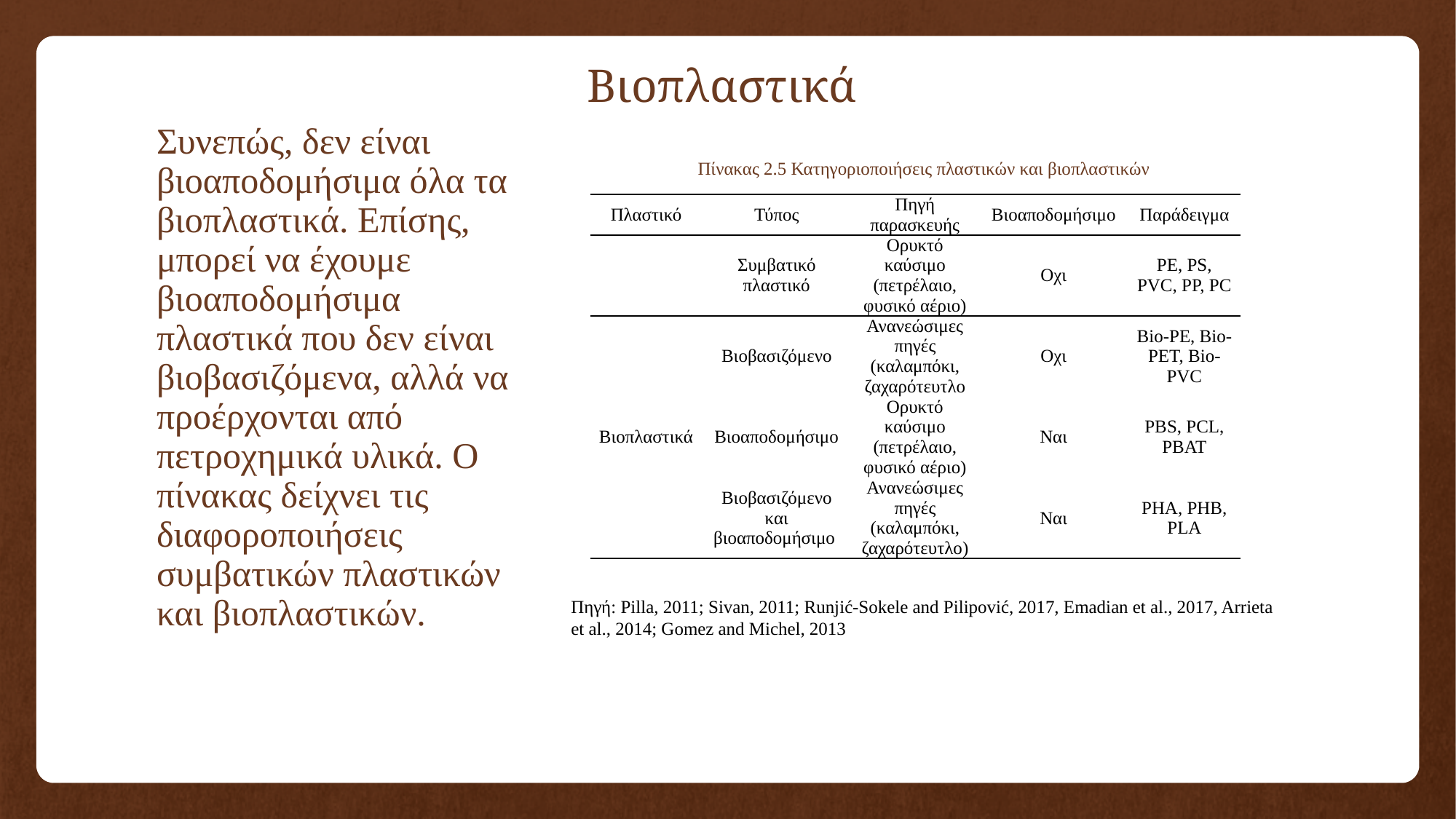

# Βιοπλαστικά
Συνεπώς, δεν είναι βιοαποδομήσιμα όλα τα βιοπλαστικά. Επίσης, μπορεί να έχουμε βιοαποδομήσιμα πλαστικά που δεν είναι βιοβασιζόμενα, αλλά να προέρχονται από πετροχημικά υλικά. Ο πίνακας δείχνει τις διαφοροποιήσεις συμβατικών πλαστικών και βιοπλαστικών.
Πίνακας 2.5 Κατηγοριοποιήσεις πλαστικών και βιοπλαστικών
| Πλαστικό | Τύπος | Πηγή παρασκευής | Βιοαποδομήσιμο | Παράδειγμα |
| --- | --- | --- | --- | --- |
|  | Συμβατικό πλαστικό | Ορυκτό καύσιμο (πετρέλαιο, φυσικό αέριο) | Οχι | PE, PS, PVC, PP, PC |
|  | Βιοβασιζόμενο | Ανανεώσιμες πηγές (καλαμπόκι, ζαχαρότευτλο | Οχι | Bio-PE, Bio-PET, Bio-PVC |
| Βιοπλαστικά | Βιοαποδομήσιμο | Ορυκτό καύσιμο (πετρέλαιο, φυσικό αέριο) | Ναι | PBS, PCL, PBAT |
|  | Βιοβασιζόμενο και βιοαποδομήσιμο | Ανανεώσιμες πηγές (καλαμπόκι, ζαχαρότευτλο) | Ναι | PHA, PHB, PLA |
Πηγή: Pilla, 2011; Sivan, 2011; Runjić-Sokele and Pilipović, 2017, Emadian et al., 2017, Arrieta et al., 2014; Gomez and Michel, 2013